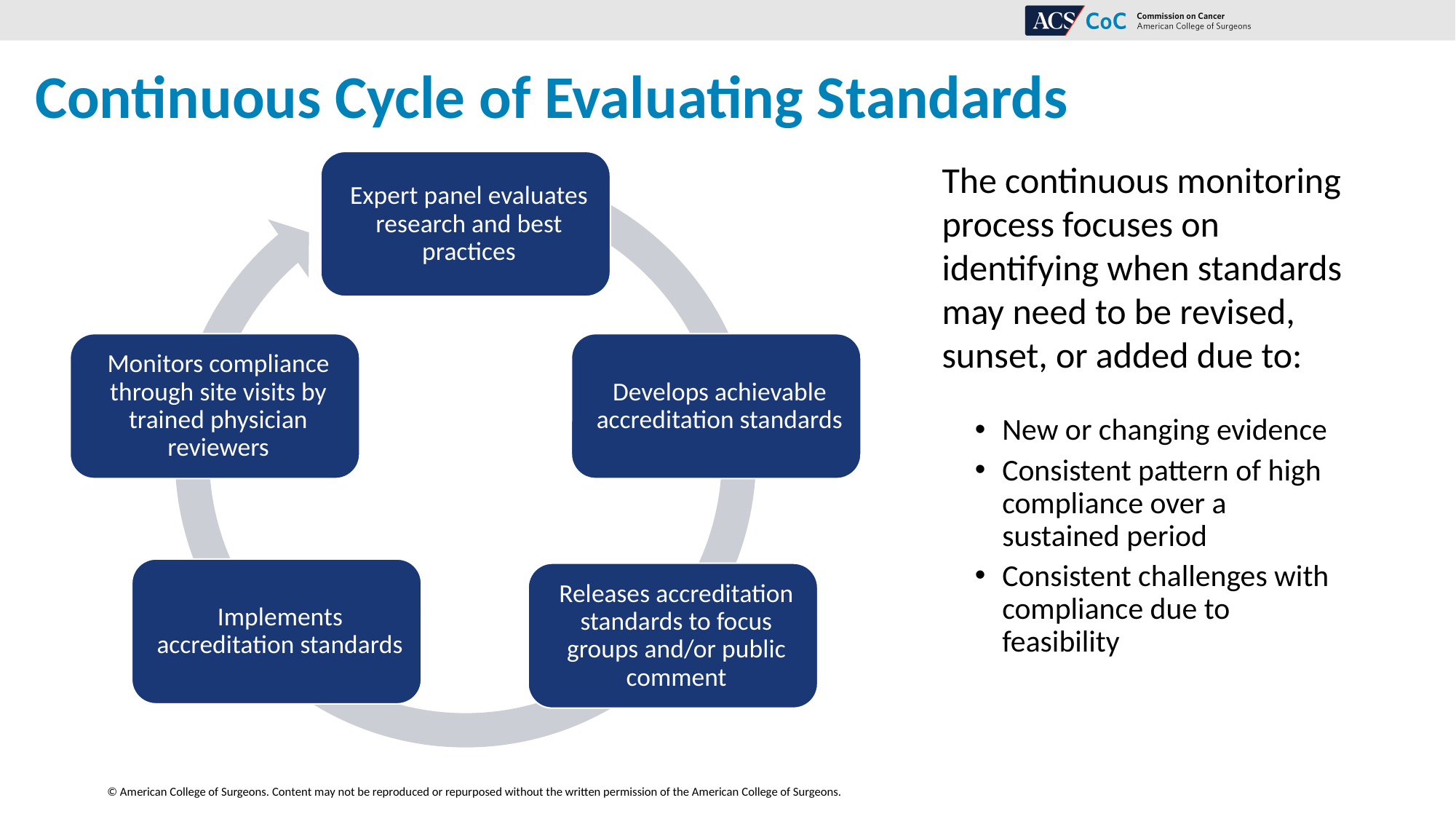

Continuous Cycle of Evaluating Standards
Expert panel evaluates research and best practices
Develops achievable accreditation standards
Releases accreditation standards to focus groups and/or public comment
Implements accreditation standards
Monitors compliance through site visits by trained physician reviewers
The continuous monitoring process focuses on identifying when standards may need to be revised, sunset, or added due to:
New or changing evidence
Consistent pattern of high compliance over a sustained period
Consistent challenges with compliance due to feasibility